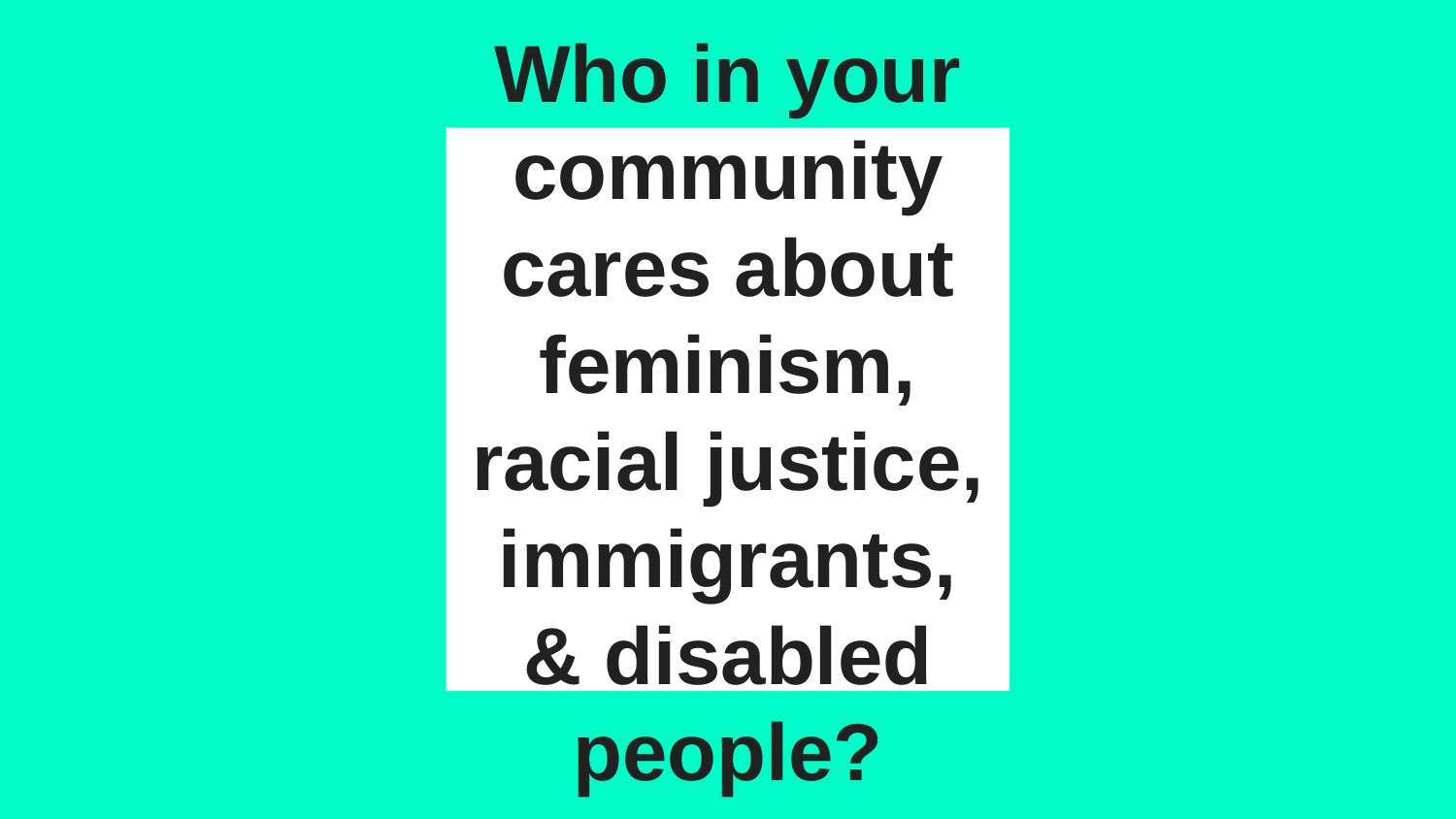

# Who in your community cares about feminism, racial justice, immigrants, & disabled people?